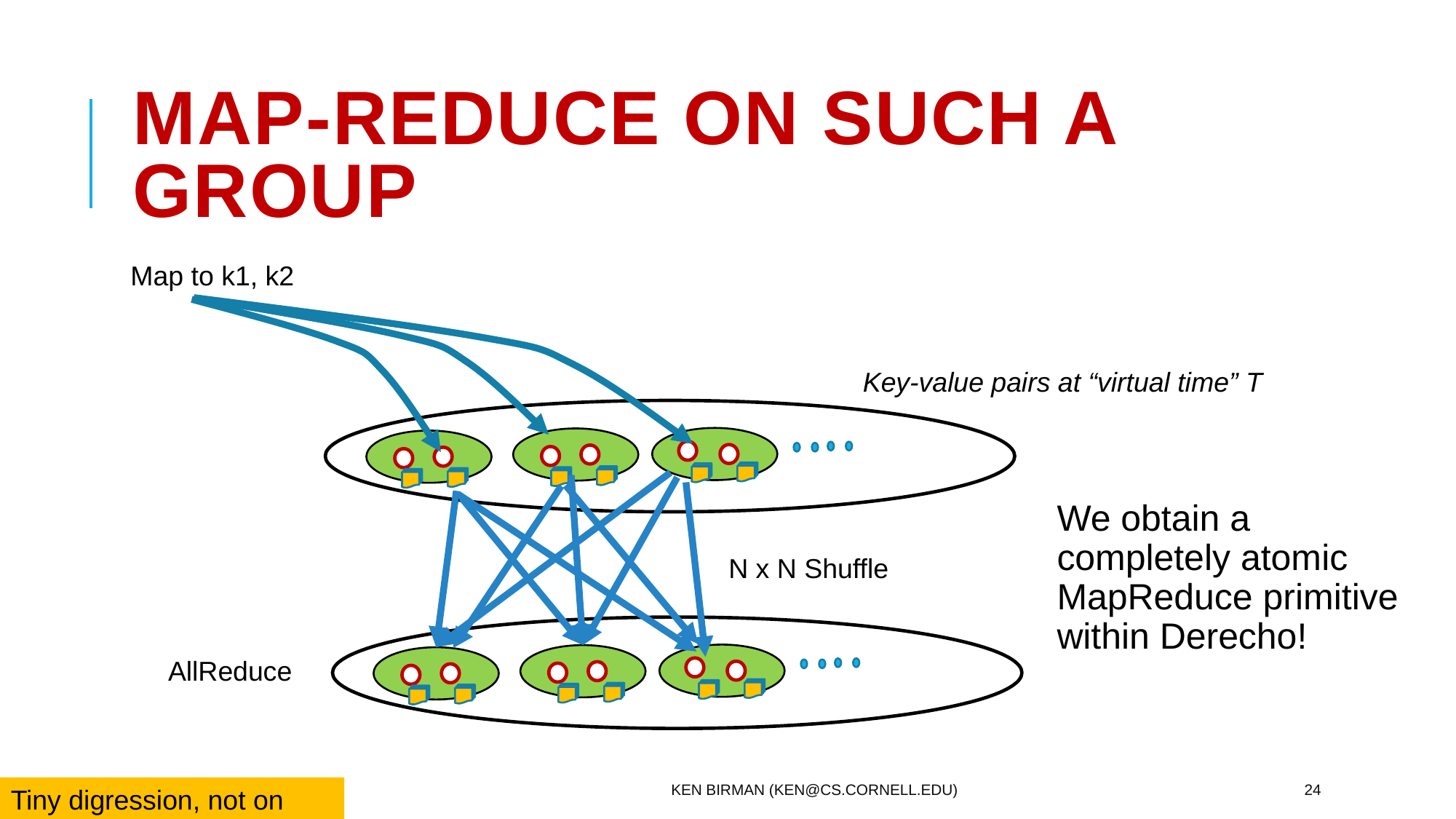

# Map-Reduce On such a group
Map to k1, k2

Key-value pairs at “virtual time” T

We obtain a completely atomic MapReduce primitive within Derecho!
N x N Shuffle

AllReduce
Ken Birman (ken@cs.cornell.edu)
24
Tiny digression, not on exam